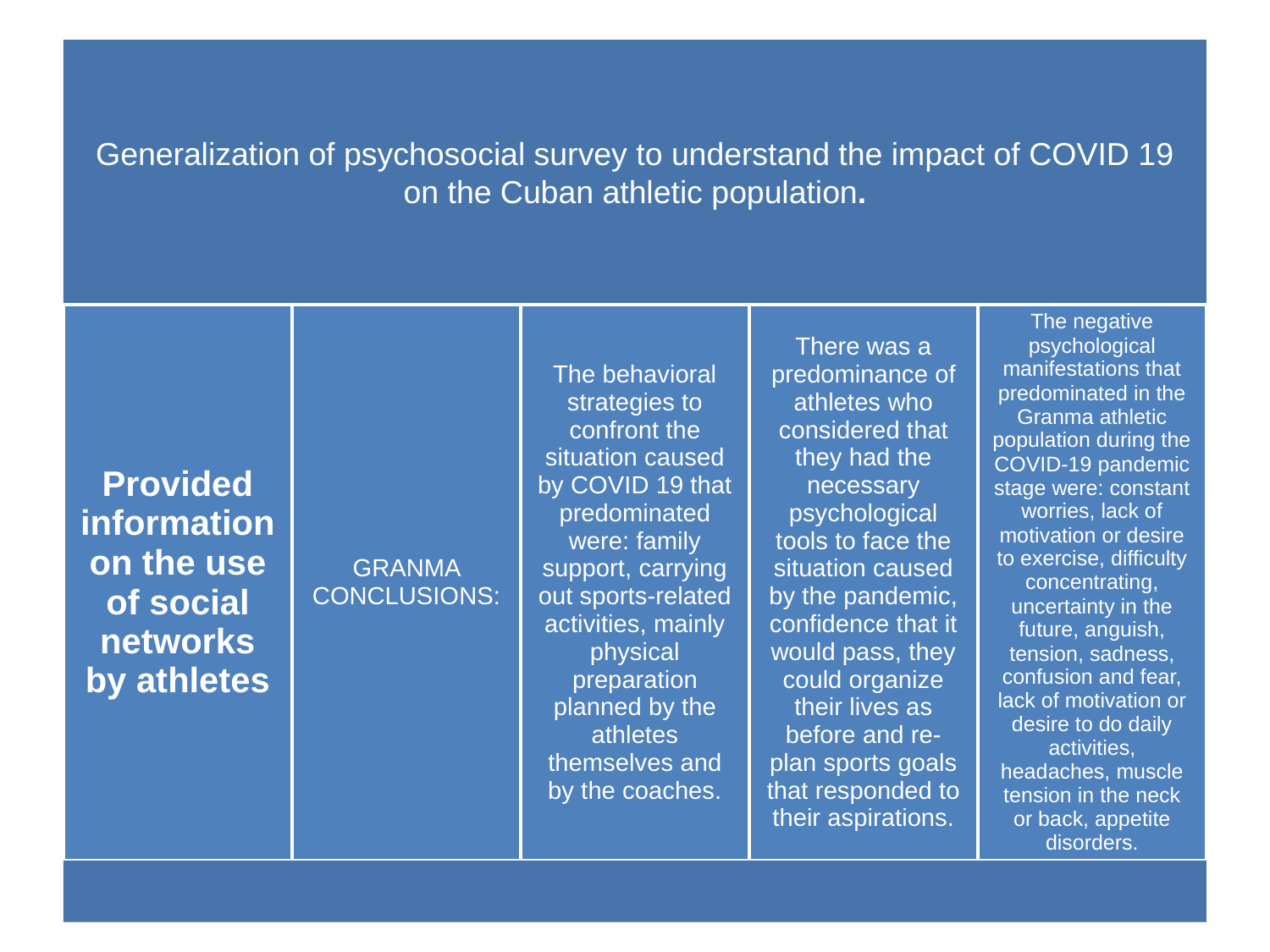

Generalization of psychosocial survey to understand the impact of COVID 19 on the Cuban athletic population.
Provided information on the use of social networks by athletes
GRANMA CONCLUSIONS:
The negative psychological manifestations that predominated in the Granma athletic population during the COVID-19 pandemic stage were: constant worries, lack of motivation or desire to exercise, difficulty concentrating, uncertainty in the future, anguish, tension, sadness, confusion and fear, lack of motivation or desire to do daily activities, headaches, muscle tension in the neck or back, appetite disorders.
The behavioral strategies to confront the situation caused by COVID 19 that predominated were: family support, carrying out sports-related activities, mainly physical preparation planned by the athletes themselves and by the coaches.
There was a predominance of athletes who considered that they had the necessary psychological tools to face the situation caused by the pandemic, confidence that it would pass, they could organize their lives as before and re-plan sports goals that responded to their aspirations.